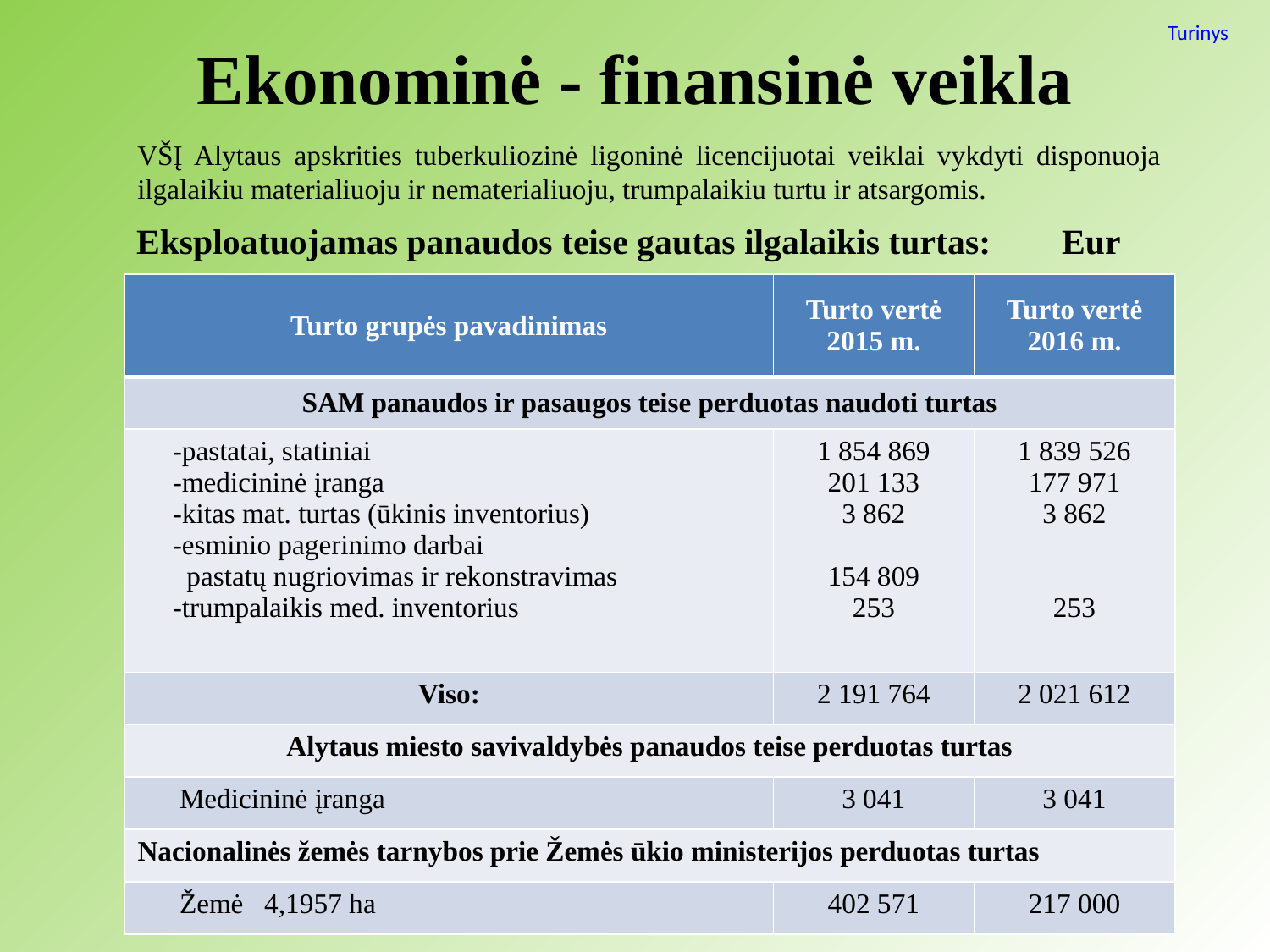

Turinys
# Ekonominė - finansinė veikla
VŠĮ Alytaus apskrities tuberkuliozinė ligoninė licencijuotai veiklai vykdyti disponuoja ilgalaikiu materialiuoju ir nematerialiuoju, trumpalaikiu turtu ir atsargomis.
Eksploatuojamas panaudos teise gautas ilgalaikis turtas:        Eur
| Turto grupės pavadinimas | Turto vertė 2015 m. | Turto vertė 2016 m. |
| --- | --- | --- |
| SAM panaudos ir pasaugos teise perduotas naudoti turtas |  |  |
| -pastatai, statiniai -medicininė įranga -kitas mat. turtas (ūkinis inventorius) -esminio pagerinimo darbai pastatų nugriovimas ir rekonstravimas -trumpalaikis med. inventorius | 1 854 869 201 133 3 862 154 809 253 | 1 839 526 177 971 3 862 253 |
| Viso: | 2 191 764 | 2 021 612 |
| Alytaus miesto savivaldybės panaudos teise perduotas turtas |  |  |
| Medicininė įranga | 3 041 | 3 041 |
| Nacionalinės žemės tarnybos prie Žemės ūkio ministerijos perduotas turtas |  |  |
| Žemė 4,1957 ha | 402 571 | 217 000 |